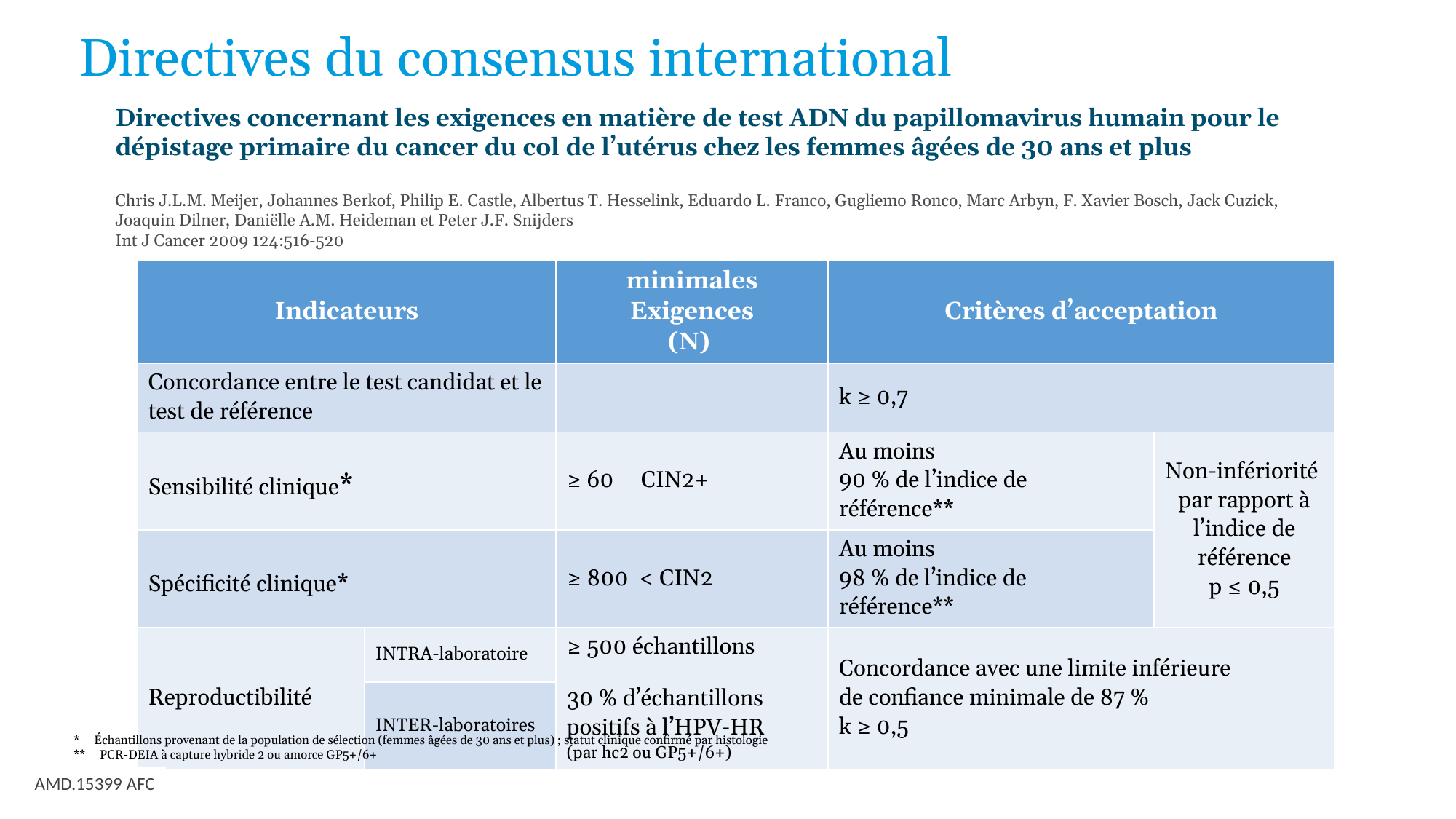

Directives du consensus international
Directives concernant les exigences en matière de test ADN du papillomavirus humain pour le dépistage primaire du cancer du col de l’utérus chez les femmes âgées de 30 ans et plus
Chris J.L.M. Meijer, Johannes Berkof, Philip E. Castle, Albertus T. Hesselink, Eduardo L. Franco, Gugliemo Ronco, Marc Arbyn, F. Xavier Bosch, Jack Cuzick, Joaquin Dilner, Daniëlle A.M. Heideman et Peter J.F. Snijders
Int J Cancer 2009 124:516-520
| Indicateurs |  | minimales Exigences (N) | Critères d’acceptation |  |
| --- | --- | --- | --- | --- |
| Concordance entre le test candidat et le test de référence |  |  | k ≥ 0,7 |  |
| Sensibilité clinique\* |  | ≥ 60 CIN2+ | Au moins 90 % de l’indice de référence\*\* | Non-infériorité par rapport à l’indice de référence p ≤ 0,5 |
| Spécificité clinique\* |  | ≥ 800 < CIN2 | Au moins 98 % de l’indice de référence\*\* |  |
| Reproductibilité | INTRA-laboratoire | ≥ 500 échantillons 30 % d’échantillons positifs à l’HPV-HR (par hc2 ou GP5+/6+) | Concordance avec une limite inférieure de confiance minimale de 87 % k ≥ 0,5 |  |
|  | INTER-laboratoires |  |  |  |
*     Échantillons provenant de la population de sélection (femmes âgées de 30 ans et plus) ; statut clinique confirmé par histologie
**     PCR-DEIA à capture hybride 2 ou amorce GP5+/6+
AMD.15399 AFC